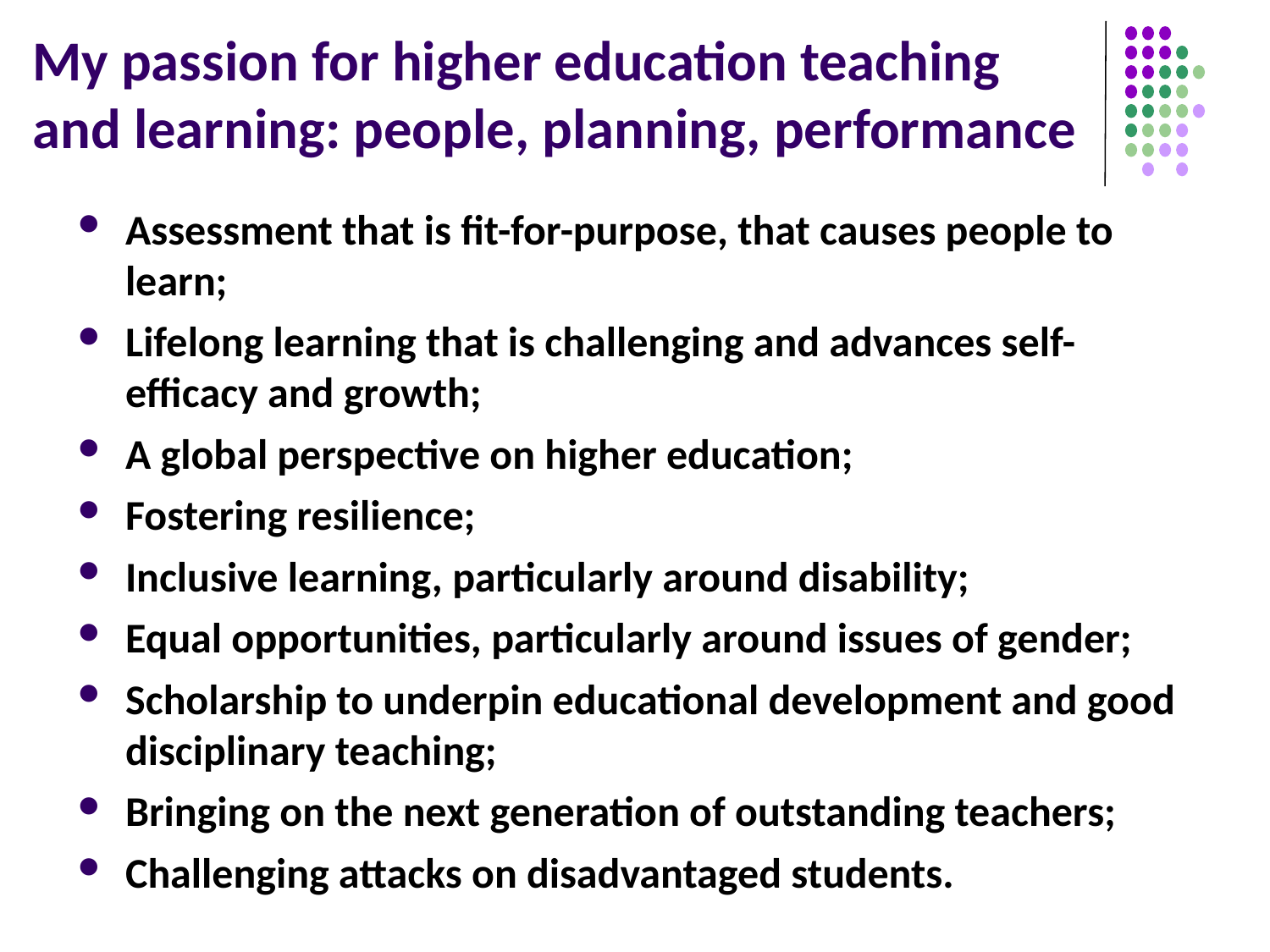

# My passion for higher education teaching and learning: people, planning, performance
Assessment that is fit-for-purpose, that causes people to learn;
Lifelong learning that is challenging and advances self-efficacy and growth;
A global perspective on higher education;
Fostering resilience;
Inclusive learning, particularly around disability;
Equal opportunities, particularly around issues of gender;
Scholarship to underpin educational development and good disciplinary teaching;
Bringing on the next generation of outstanding teachers;
Challenging attacks on disadvantaged students.